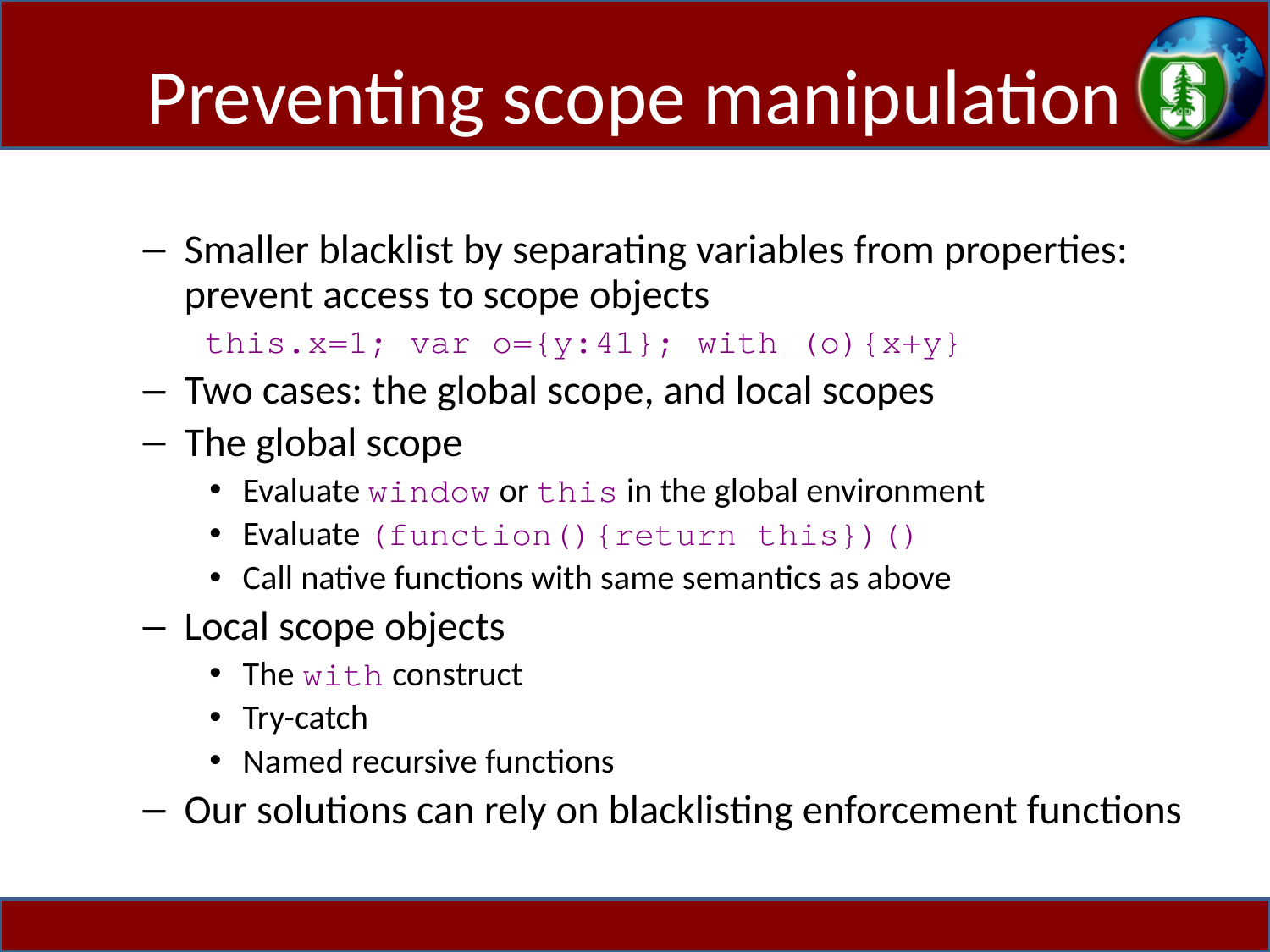

# Preventing scope manipulation
Smaller blacklist by separating variables from properties: prevent access to scope objects
	 this.x=1; var o={y:41}; with (o){x+y}
Two cases: the global scope, and local scopes
The global scope
Evaluate window or this in the global environment
Evaluate (function(){return this})()
Call native functions with same semantics as above
Local scope objects
The with construct
Try-catch
Named recursive functions
Our solutions can rely on blacklisting enforcement functions